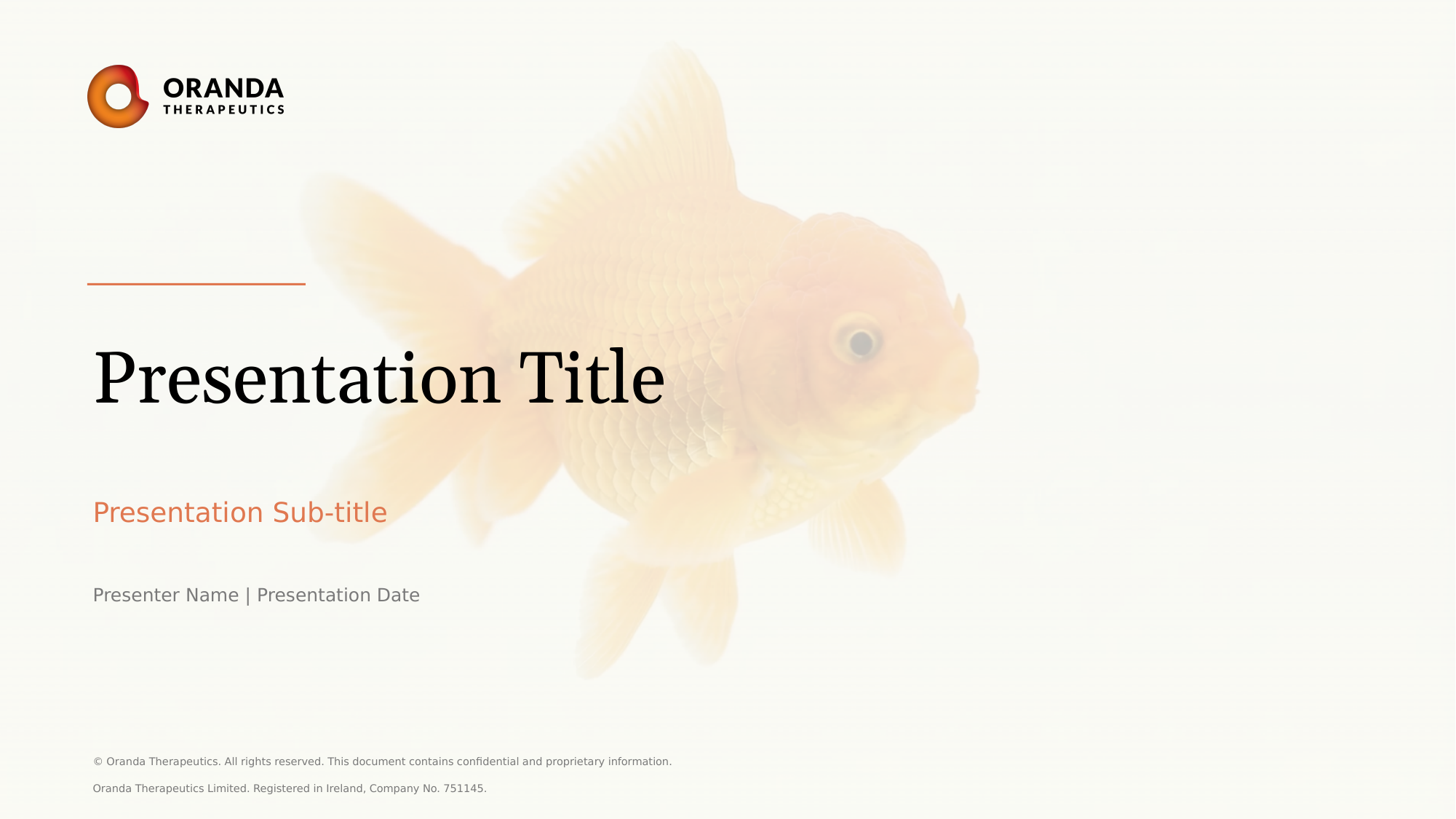

# Presentation Title
Presentation Sub-title
Presenter Name | Presentation Date